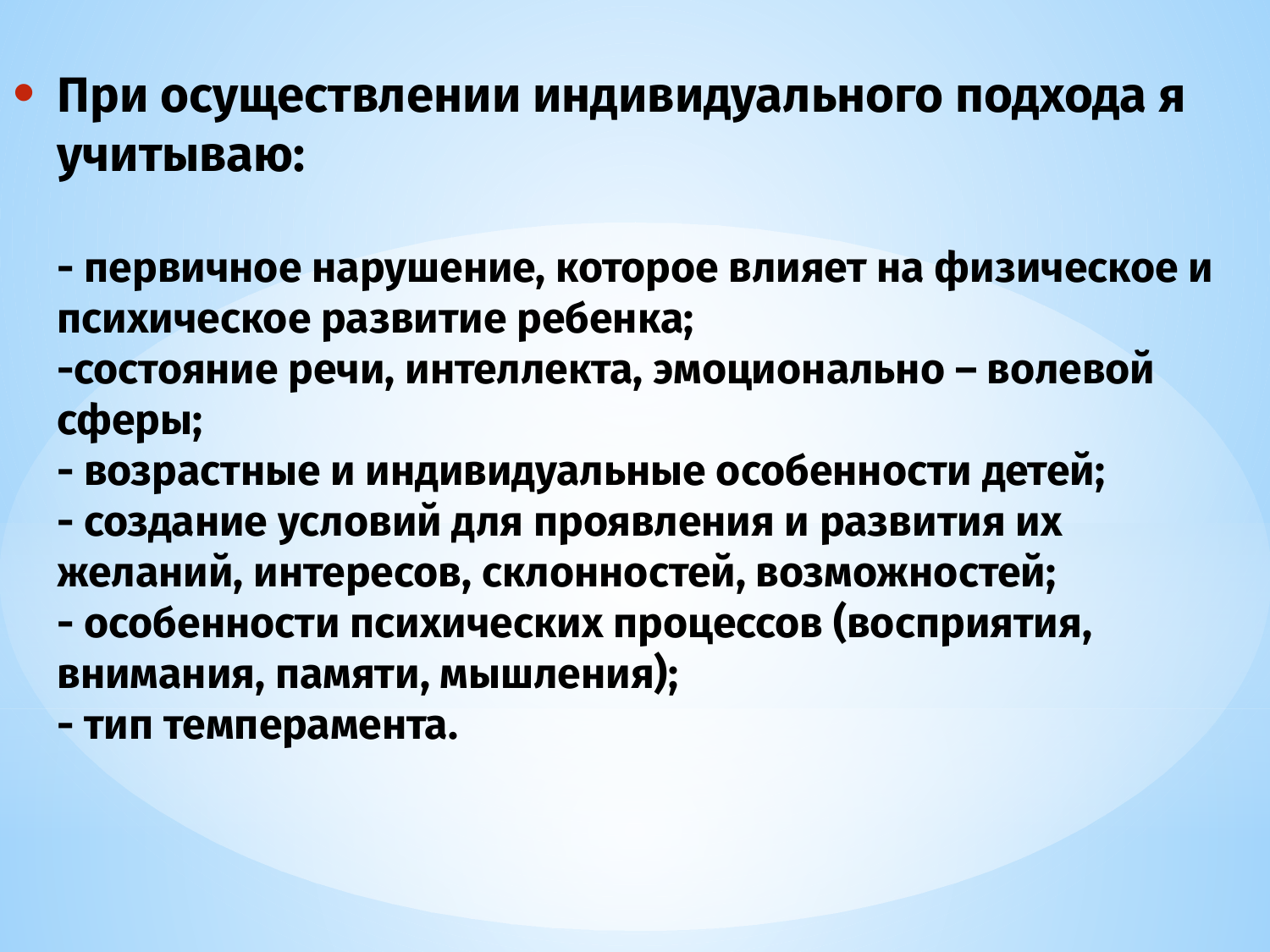

# При осуществлении индивидуального подхода я учитываю: - первичное нарушение, которое влияет на физическое и психическое развитие ребенка; -состояние речи, интеллекта, эмоционально – волевой сферы; - возрастные и индивидуальные особенности детей; - создание условий для проявления и развития их желаний, интересов, склонностей, возможностей; - особенности психических процессов (восприятия, внимания, памяти, мышления); - тип темперамента.